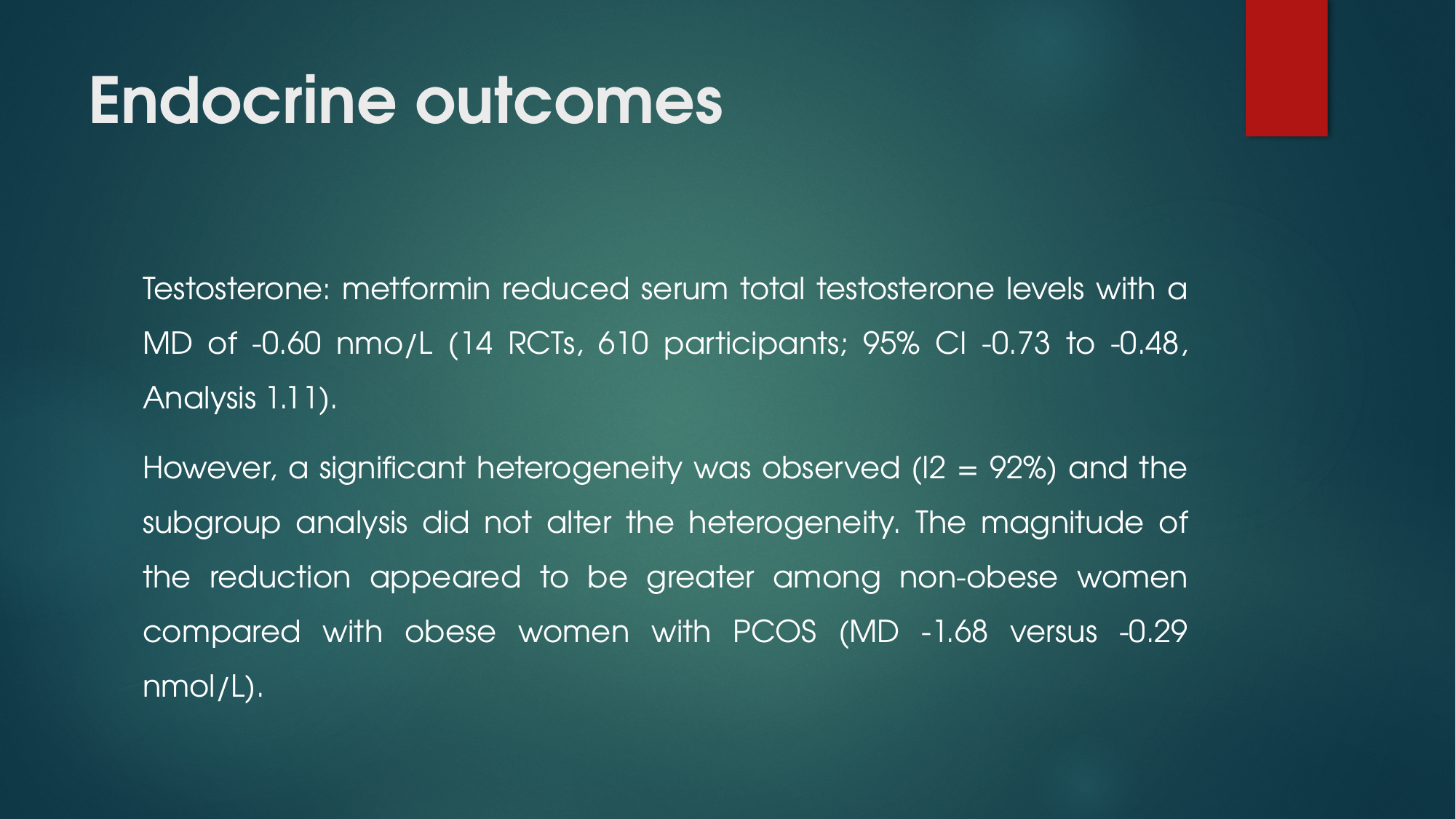

# Endocrine outcomes
Testosterone: metformin reduced serum total testosterone levels with a MD of -0.60 nmo/L (14 RCTs, 610 participants; 95% CI -0.73 to -0.48, Analysis 1.11).
However, a significant heterogeneity was observed (I2 = 92%) and the subgroup analysis did not alter the heterogeneity. The magnitude of the reduction appeared to be greater among non-obese women compared with obese women with PCOS (MD -1.68 versus -0.29 nmol/L).